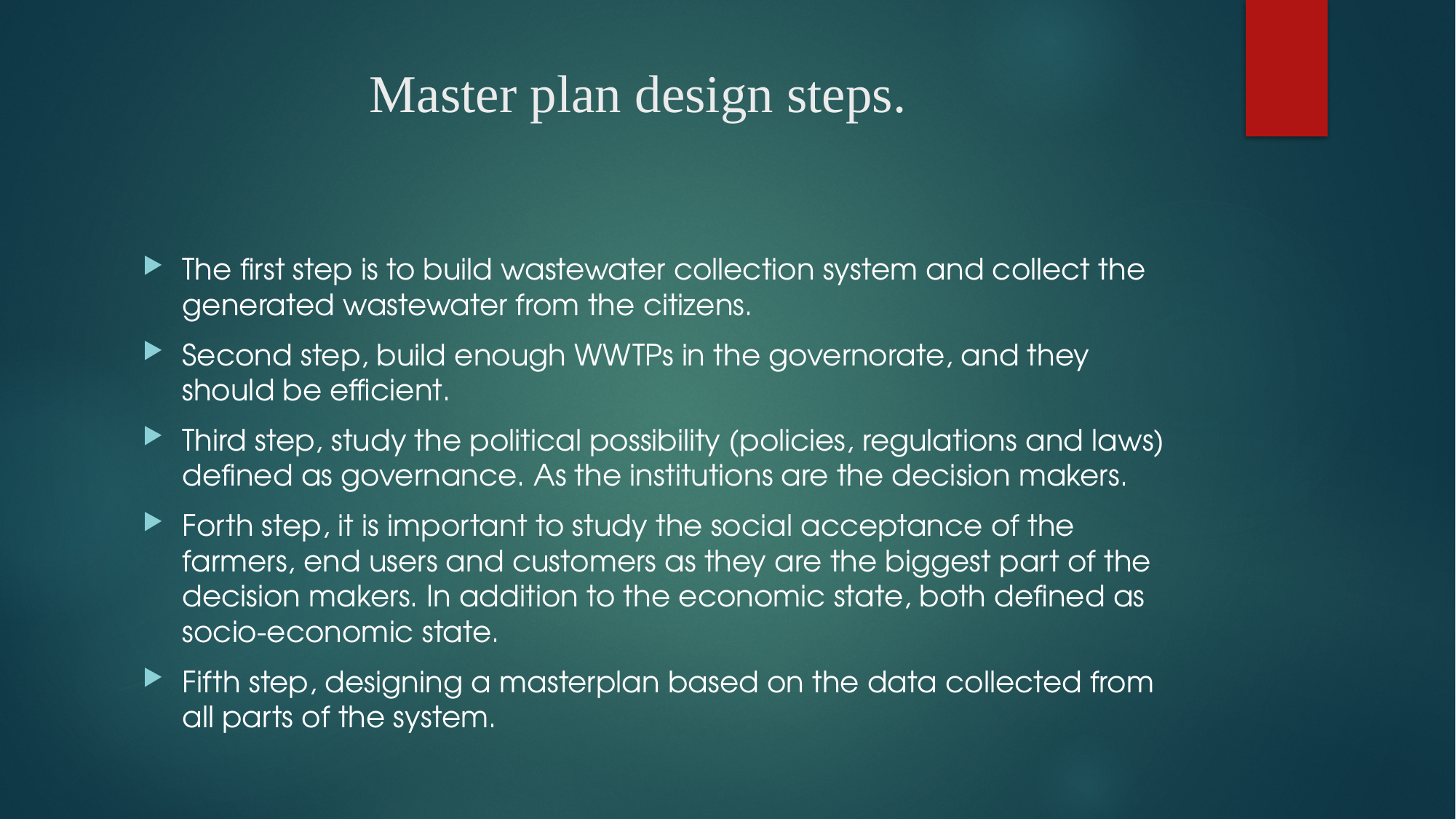

# Master plan design steps.
The first step is to build wastewater collection system and collect the generated wastewater from the citizens.
Second step, build enough WWTPs in the governorate, and they should be efficient.
Third step, study the political possibility (policies, regulations and laws) defined as governance. As the institutions are the decision makers.
Forth step, it is important to study the social acceptance of the farmers, end users and customers as they are the biggest part of the decision makers. In addition to the economic state, both defined as socio-economic state.
Fifth step, designing a masterplan based on the data collected from all parts of the system.